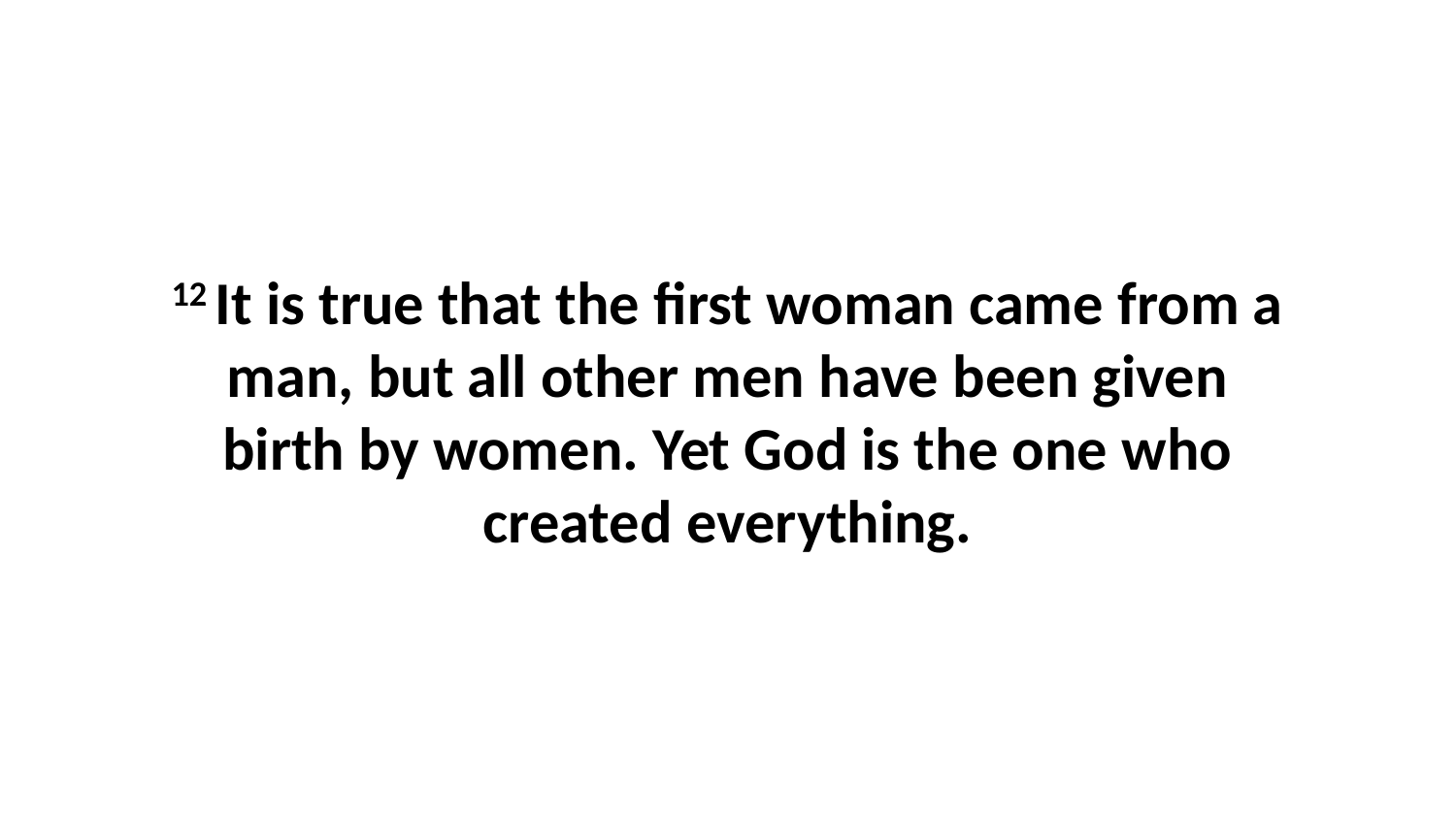

12 It is true that the first woman came from a man, but all other men have been given birth by women. Yet God is the one who created everything.